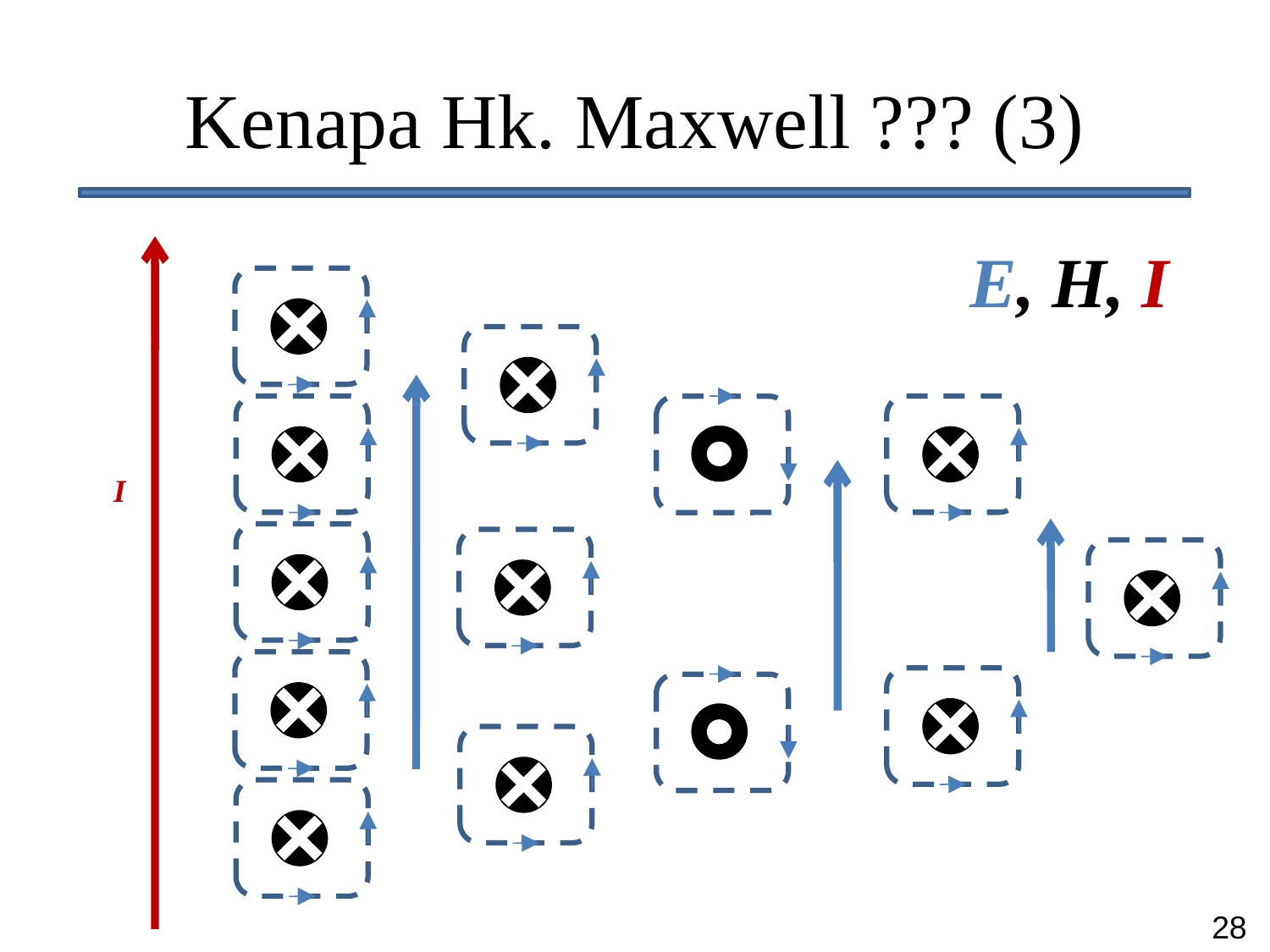

# Kenapa Hk. Maxwell ??? (3)
E, H, I

I